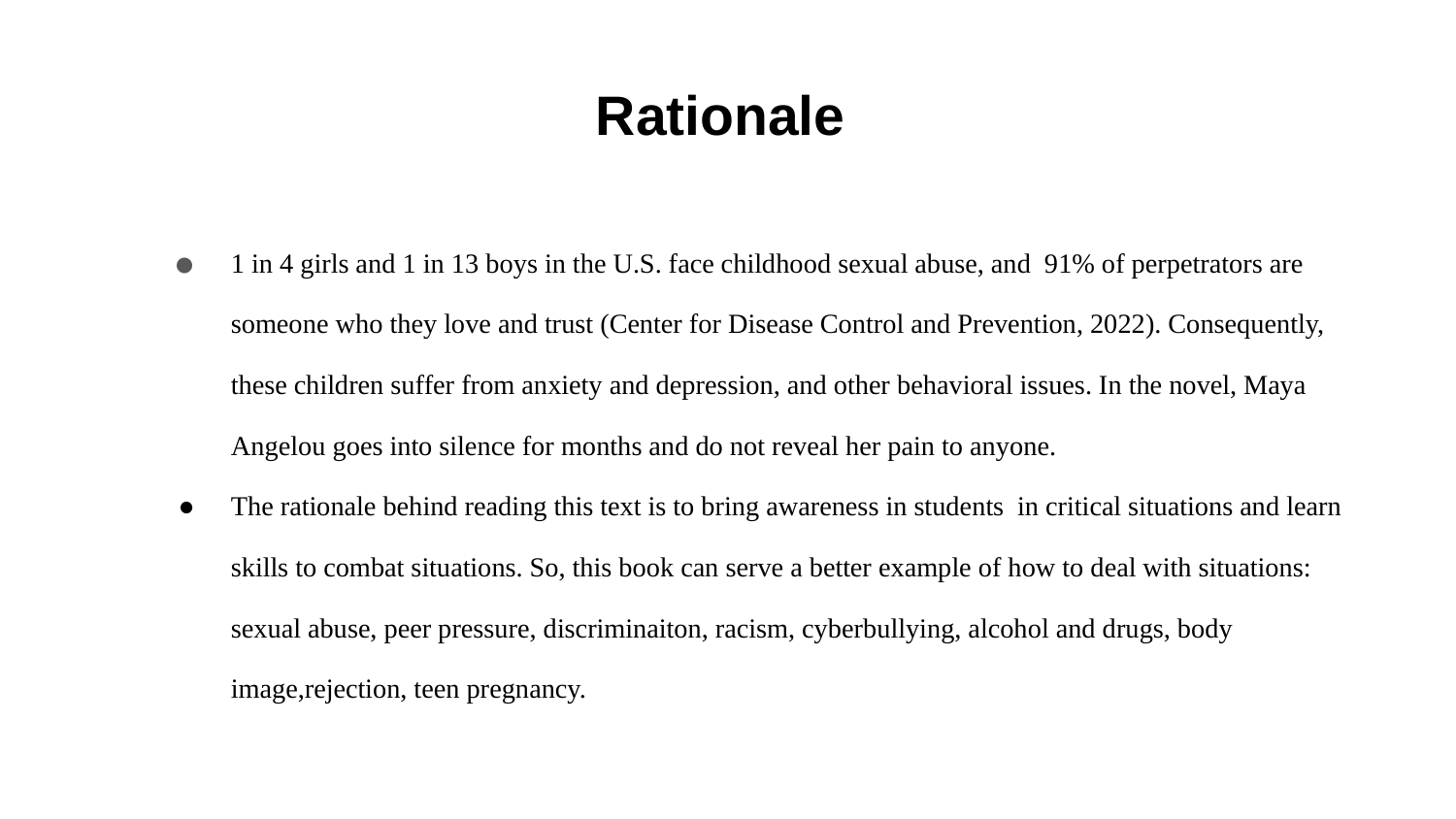

# Rationale

1 in 4 girls and 1 in 13 boys in the U.S. face childhood sexual abuse, and  91% of perpetrators are
someone who they love and trust (Center for Disease Control and Prevention, 2022). Consequently, these children suffer from anxiety and depression, and other behavioral issues. In the novel, Maya Angelou goes into silence for months and do not reveal her pain to anyone.
The rationale behind reading this text is to bring awareness in students  in critical situations and learn skills to combat situations. So, this book can serve a better example of how to deal with situations: sexual abuse, peer pressure, discriminaiton, racism, cyberbullying, alcohol and drugs, body image,rejection, teen pregnancy.